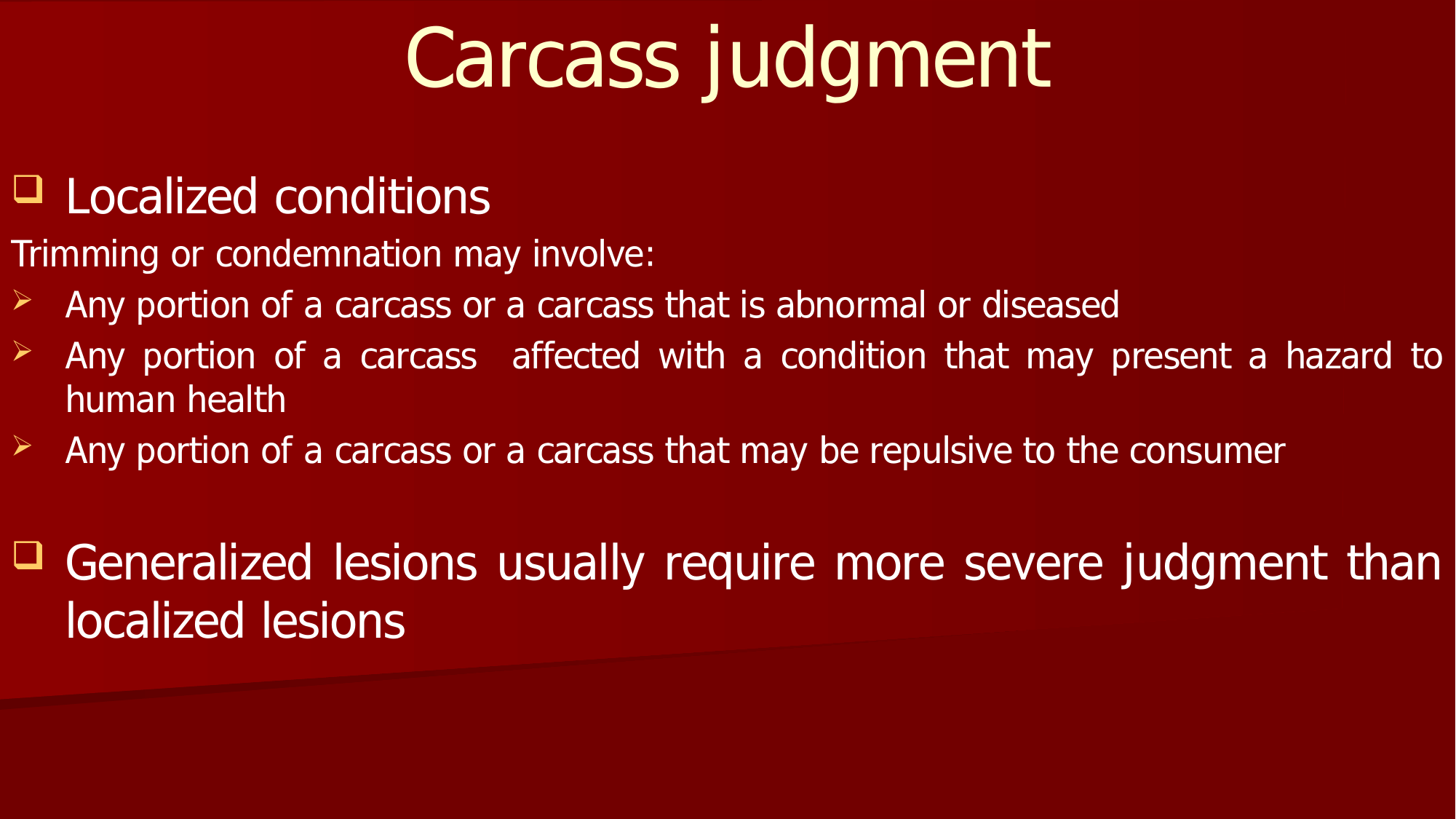

# Carcass judgment
Localized conditions
Trimming or condemnation may involve:
Any portion of a carcass or a carcass that is abnormal or diseased
Any portion of a carcass  affected with a condition that may present a hazard to human health
Any portion of a carcass or a carcass that may be repulsive to the consumer

Generalized lesions usually require more severe judgment than localized lesions